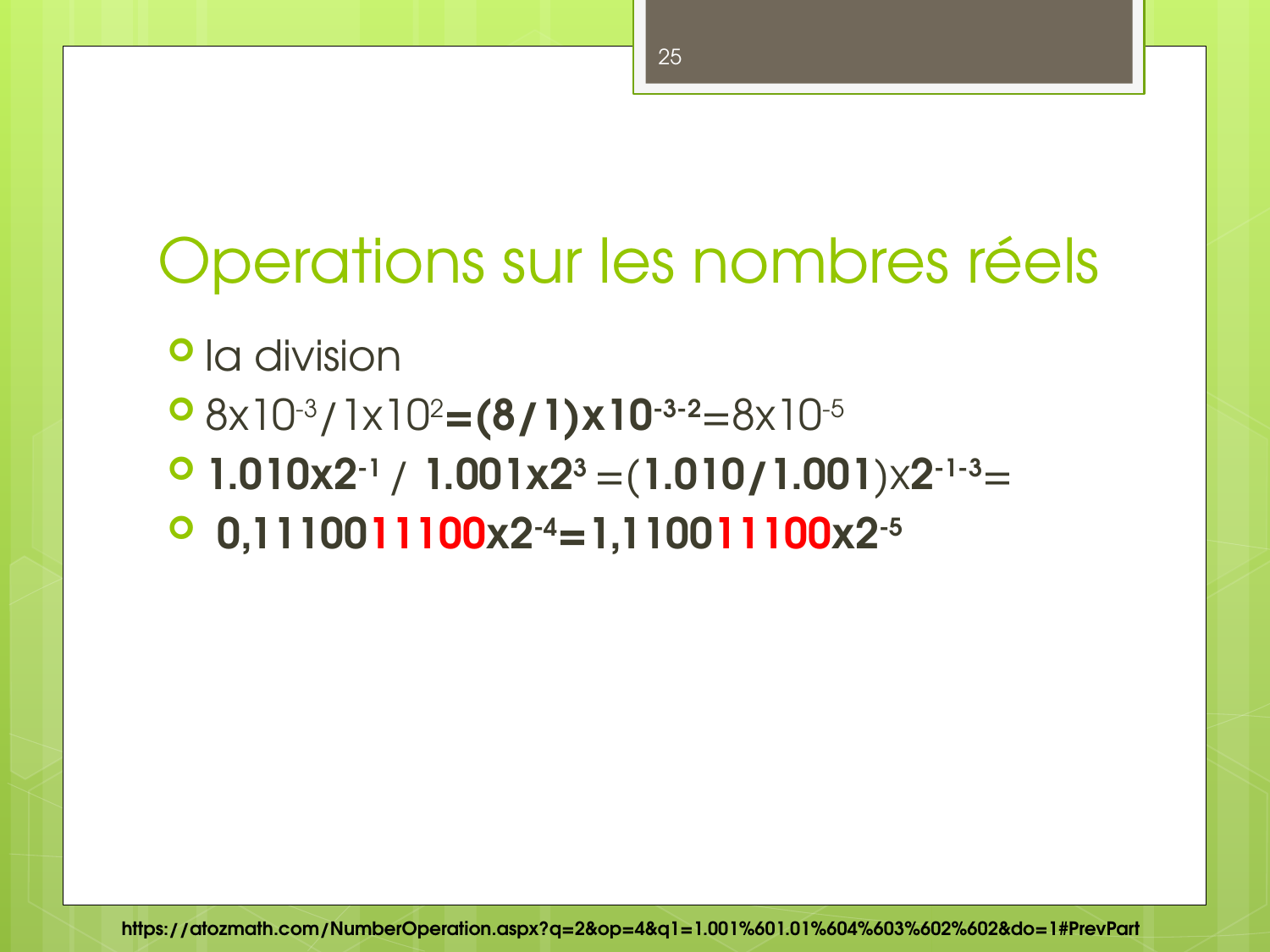

25
# Operations sur les nombres réels
la division
8x10-3/1x102=(8/1)x10-3-2=8x10-5
1.010x2-1 / 1.001x23 =(1.010/1.001)x2-1-3=
 0,1110011100x2-4=1,110011100x2-5

https://atozmath.com/NumberOperation.aspx?q=2&op=4&q1=1.001%601.01%604%603%602%602&do=1#PrevPart